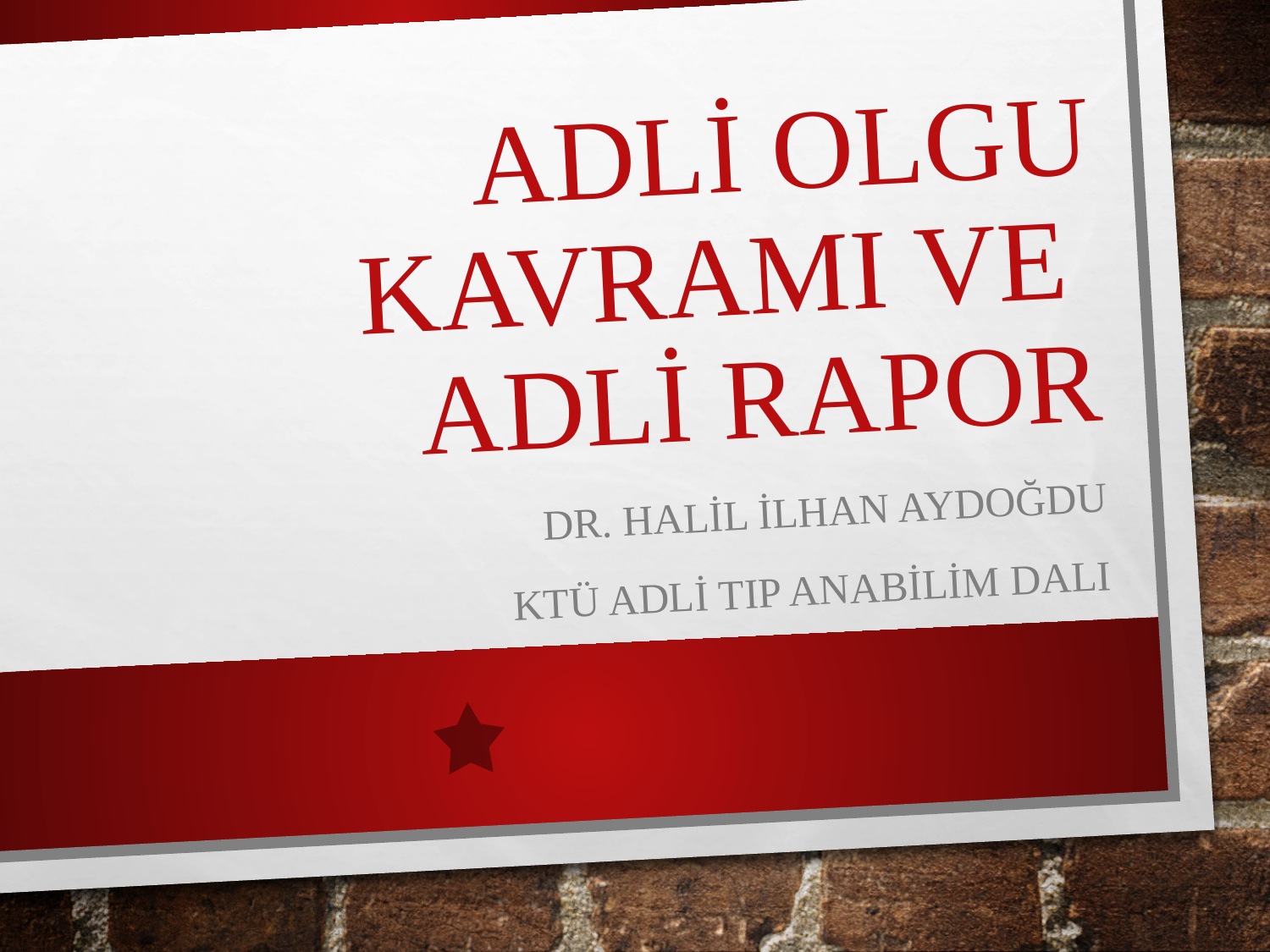

# Adli olgu kavramı ve  ADLİ RAPOR
Dr. Halil ilhan aydoğdu
Ktü Adli tıp anabilim dalı